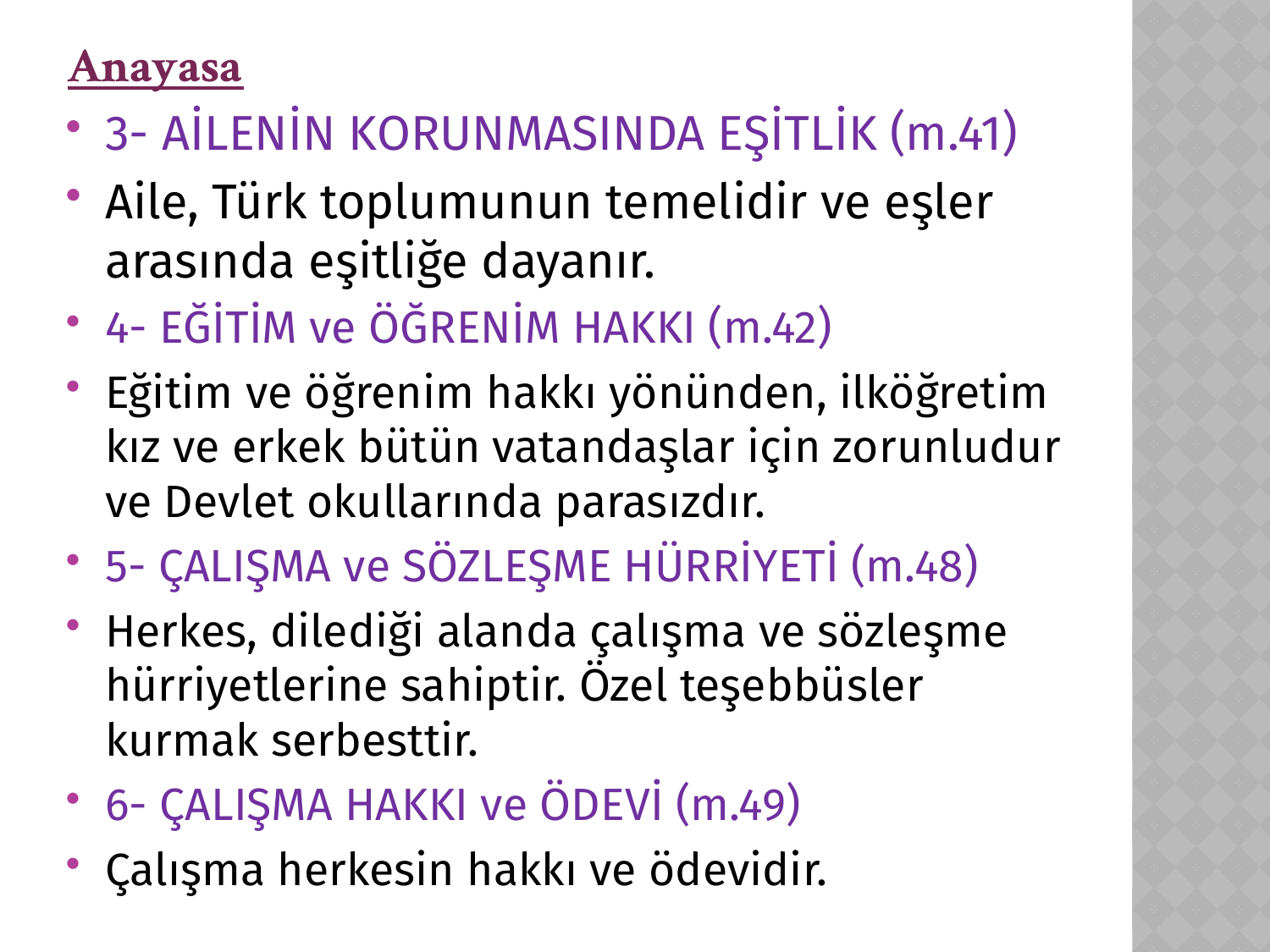

Anayasa
3- AİLENİN KORUNMASINDA EŞİTLİK (m.41)
Aile, Türk toplumunun temelidir ve eşler arasında eşitliğe dayanır.
4- EĞİTİM ve ÖĞRENİM HAKKI (m.42)
Eğitim ve öğrenim hakkı yönünden, ilköğretim kız ve erkek bütün vatandaşlar için zorunludur ve Devlet okullarında parasızdır.
5- ÇALIŞMA ve SÖZLEŞME HÜRRİYETİ (m.48)
Herkes, dilediği alanda çalışma ve sözleşme hürriyetlerine sahiptir. Özel teşebbüsler kurmak serbesttir.
6- ÇALIŞMA HAKKI ve ÖDEVİ (m.49)
Çalışma herkesin hakkı ve ödevidir.